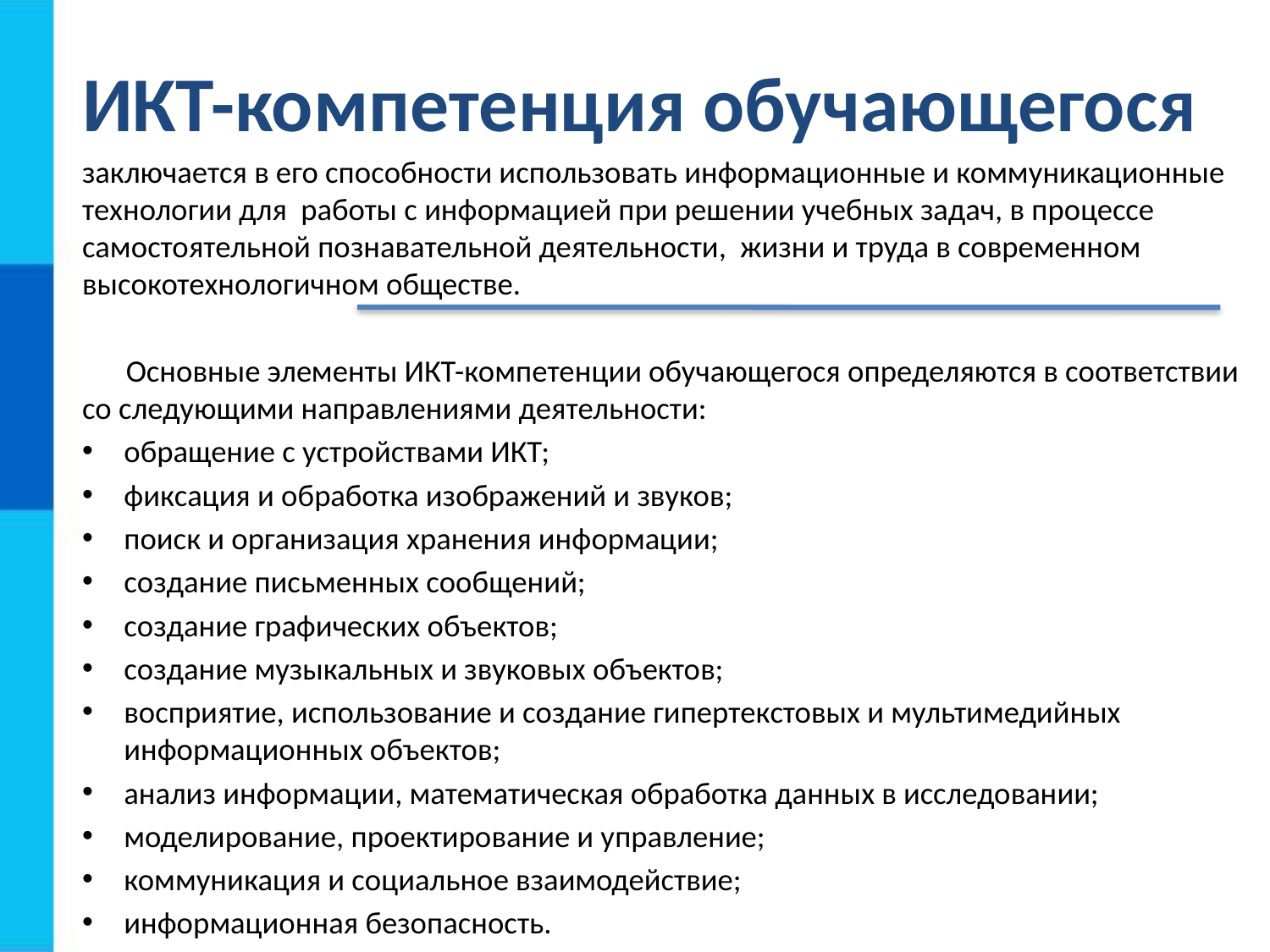

# ИКТ-компетенция обучающегося
заключается в его способности использовать информационные и коммуникационные технологии для  работы с информацией при решении учебных задач, в процессе самостоятельной познавательной деятельности,  жизни и труда в современном высокотехнологичном обществе.

Основные элементы ИКТ-компетенции обучающегося определяются в соответствии со следующими направлениями деятельности:
обращение с устройствами ИКТ;
фиксация и обработка изображений и звуков;
поиск и организация хранения информации;
создание письменных сообщений;
создание графических объектов;
создание музыкальных и звуковых объектов;
восприятие, использование и создание гипертекстовых и мультимедийных информационных объектов;
анализ информации, математическая обработка данных в исследовании;
моделирование, проектирование и управление;
коммуникация и социальное взаимодействие;
информационная безопасность.